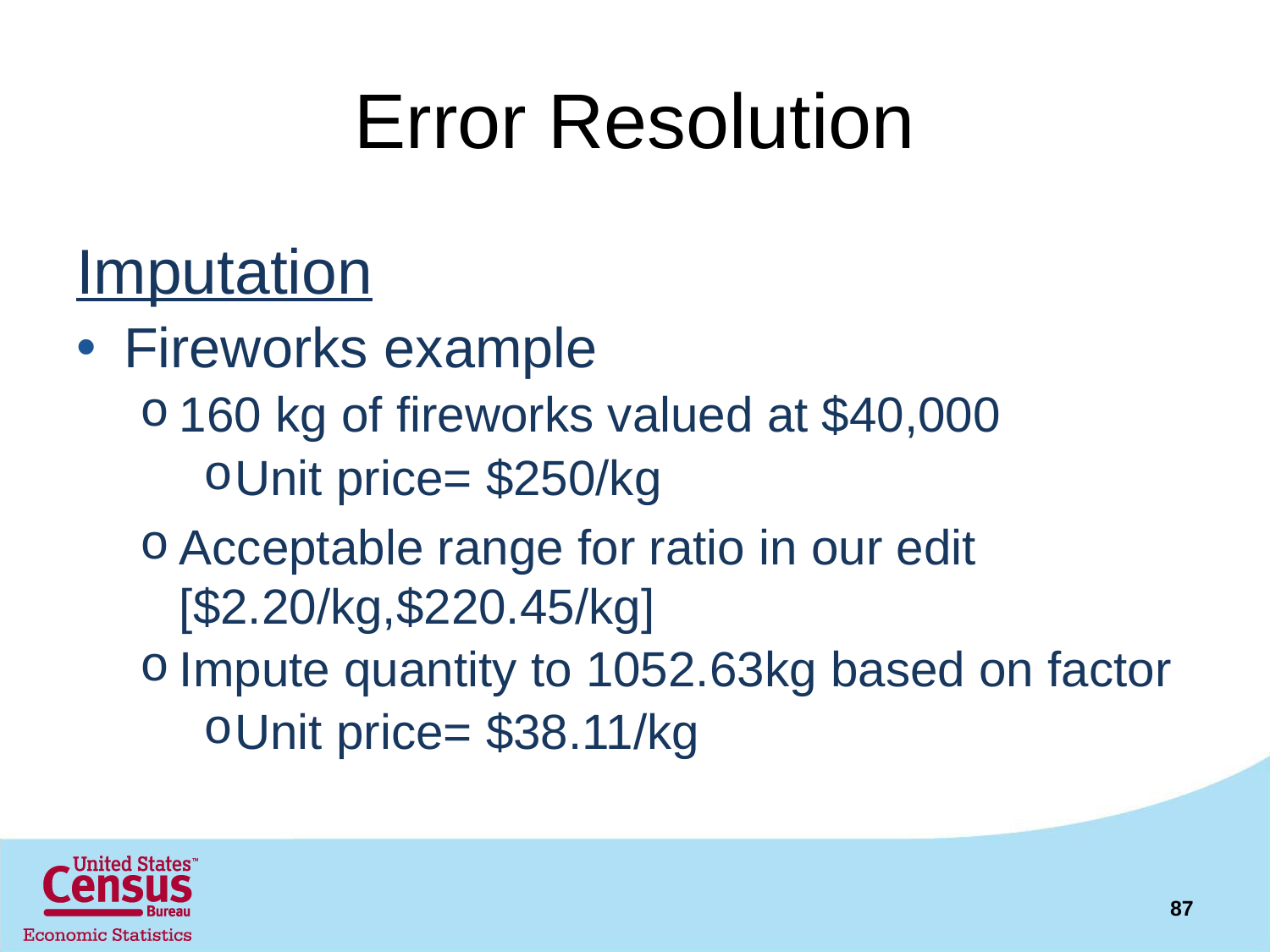

# Error Resolution
Imputation
Fireworks example
160 kg of fireworks valued at $40,000
Unit price= $250/kg
Acceptable range for ratio in our edit [$2.20/kg,$220.45/kg]
Impute quantity to 1052.63kg based on factor
Unit price= $38.11/kg

87